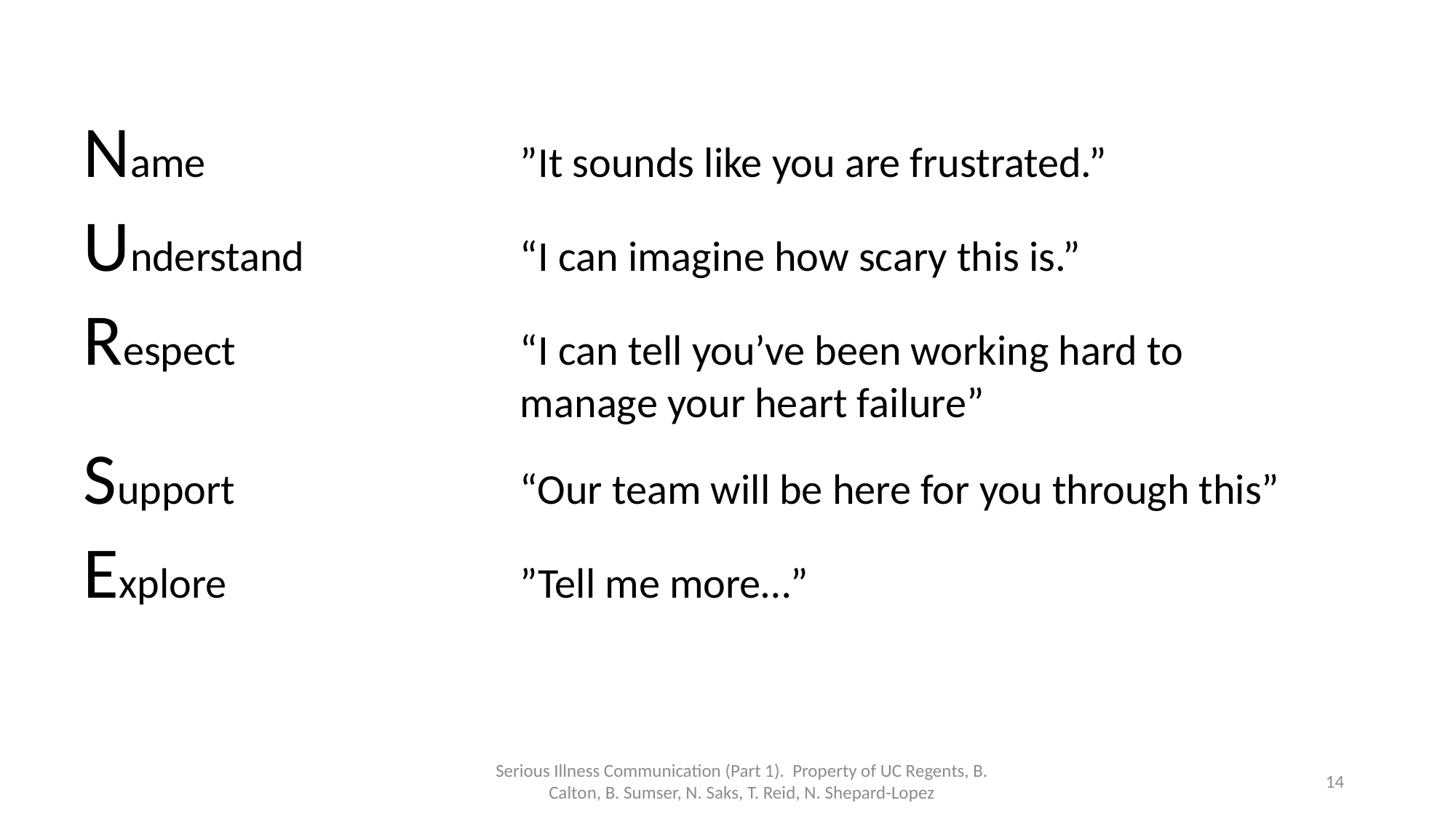

Name			”It sounds like you are frustrated.”
Understand		“I can imagine how scary this is.”
Respect			“I can tell you’ve been working hard to 					manage your heart failure”
Support 			“Our team will be here for you through this”
Explore			”Tell me more…”
Serious Illness Communication (Part 1).  Property of UC Regents, B. Calton, B. Sumser, N. Saks, T. Reid, N. Shepard-Lopez
14